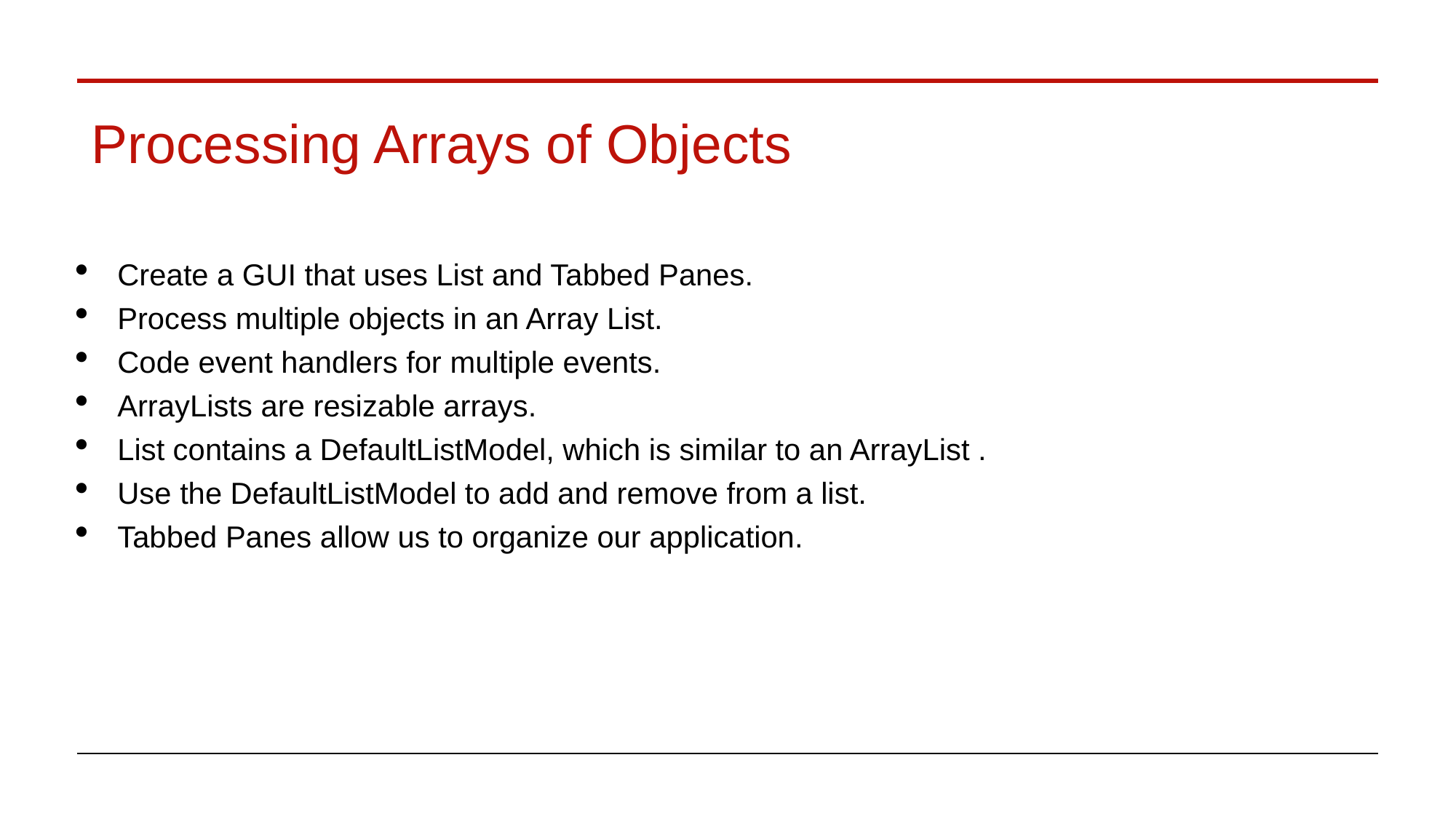

# Processing Arrays of Objects
Create a GUI that uses List and Tabbed Panes.
Process multiple objects in an Array List.
Code event handlers for multiple events.
ArrayLists are resizable arrays.
List contains a DefaultListModel, which is similar to an ArrayList .
Use the DefaultListModel to add and remove from a list.
Tabbed Panes allow us to organize our application.